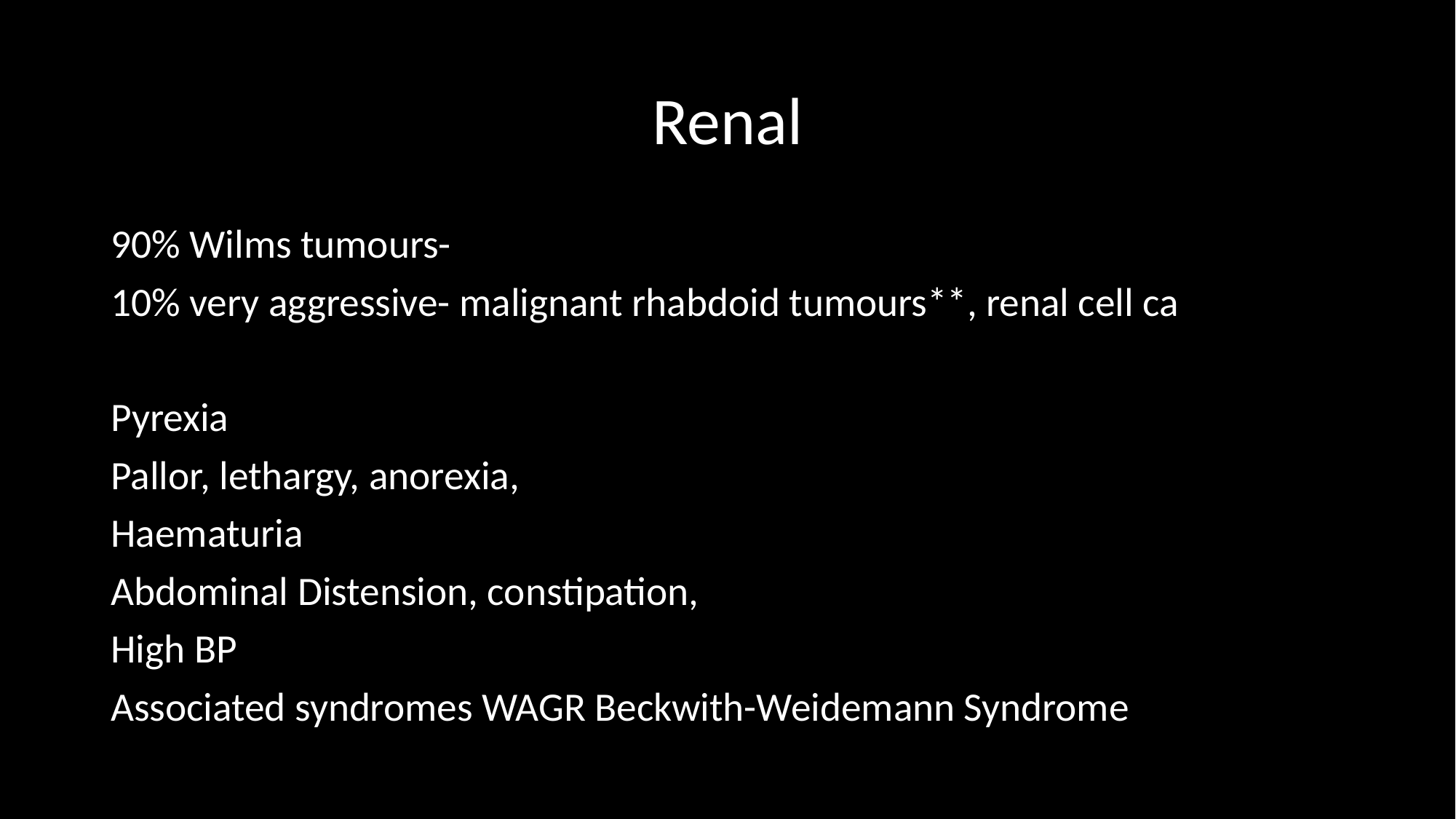

# Renal
90% Wilms tumours-
10% very aggressive- malignant rhabdoid tumours**, renal cell ca

Pyrexia
Pallor, lethargy, anorexia,
Haematuria
Abdominal Distension, constipation,
High BP
Associated syndromes WAGR Beckwith-Weidemann Syndrome